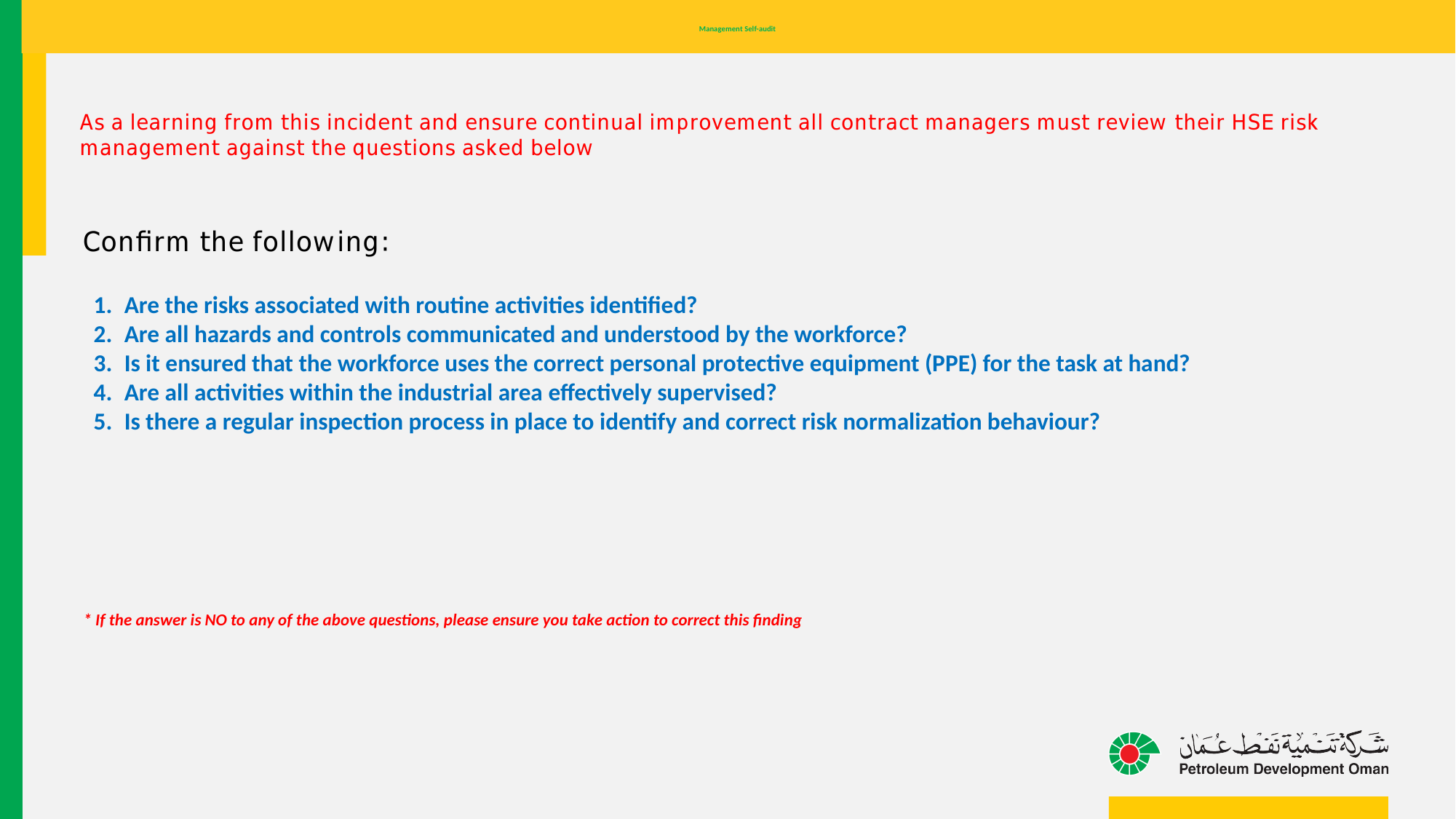

# Management Self-audit
As a learning from this incident and ensure continual improvement all contract managers must review their HSE risk management against the questions asked below
Confirm the following:

Are the risks associated with routine activities identified?
Are all hazards and controls communicated and understood by the workforce?
Is it ensured that the workforce uses the correct personal protective equipment (PPE) for the task at hand?
Are all activities within the industrial area effectively supervised?
Is there a regular inspection process in place to identify and correct risk normalization behaviour?

* If the answer is NO to any of the above questions, please ensure you take action to correct this finding